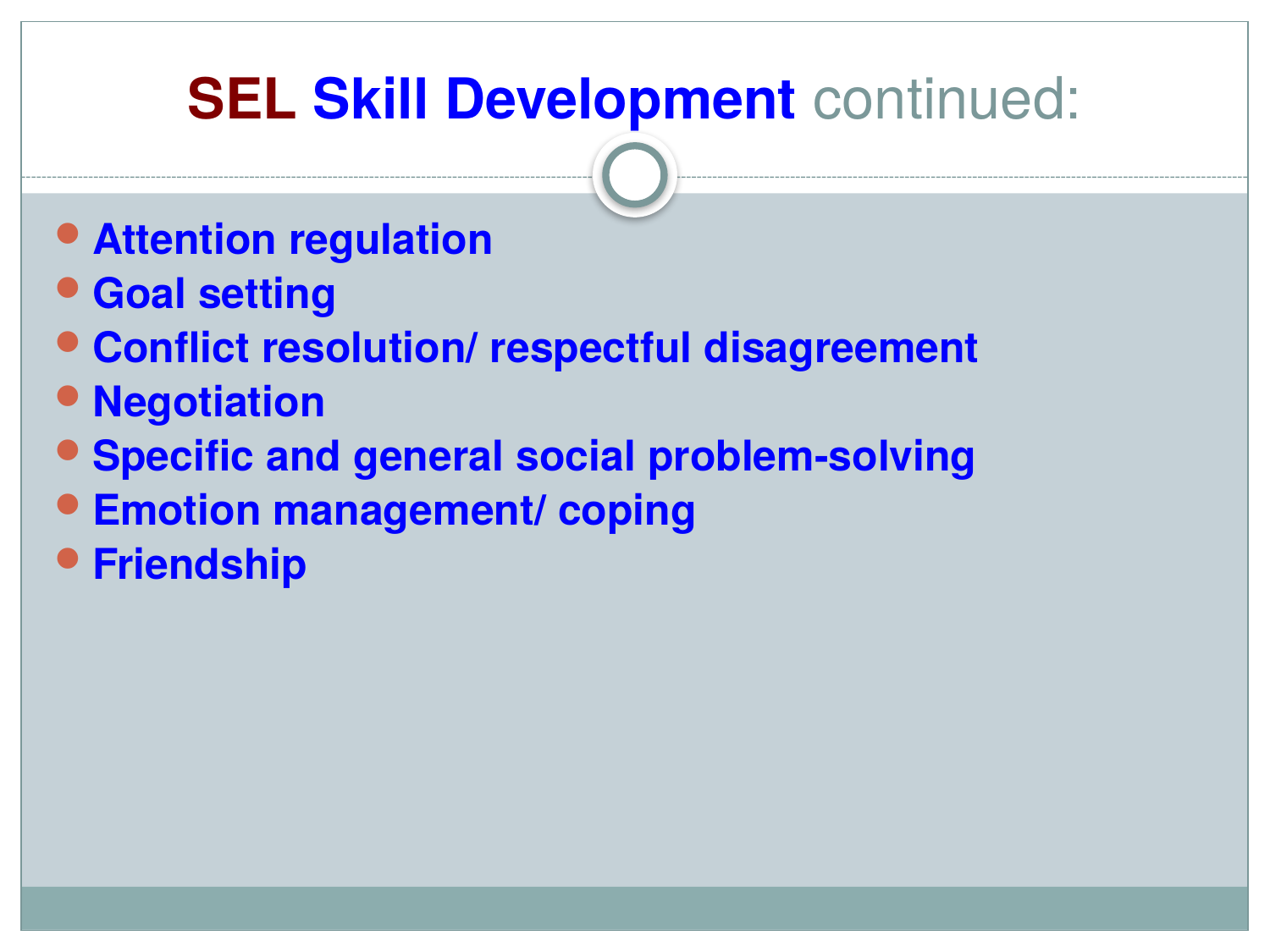

# SEL Skill Development continued:
Attention regulation
Goal setting
Conflict resolution/ respectful disagreement
Negotiation
Specific and general social problem-solving
Emotion management/ coping
Friendship